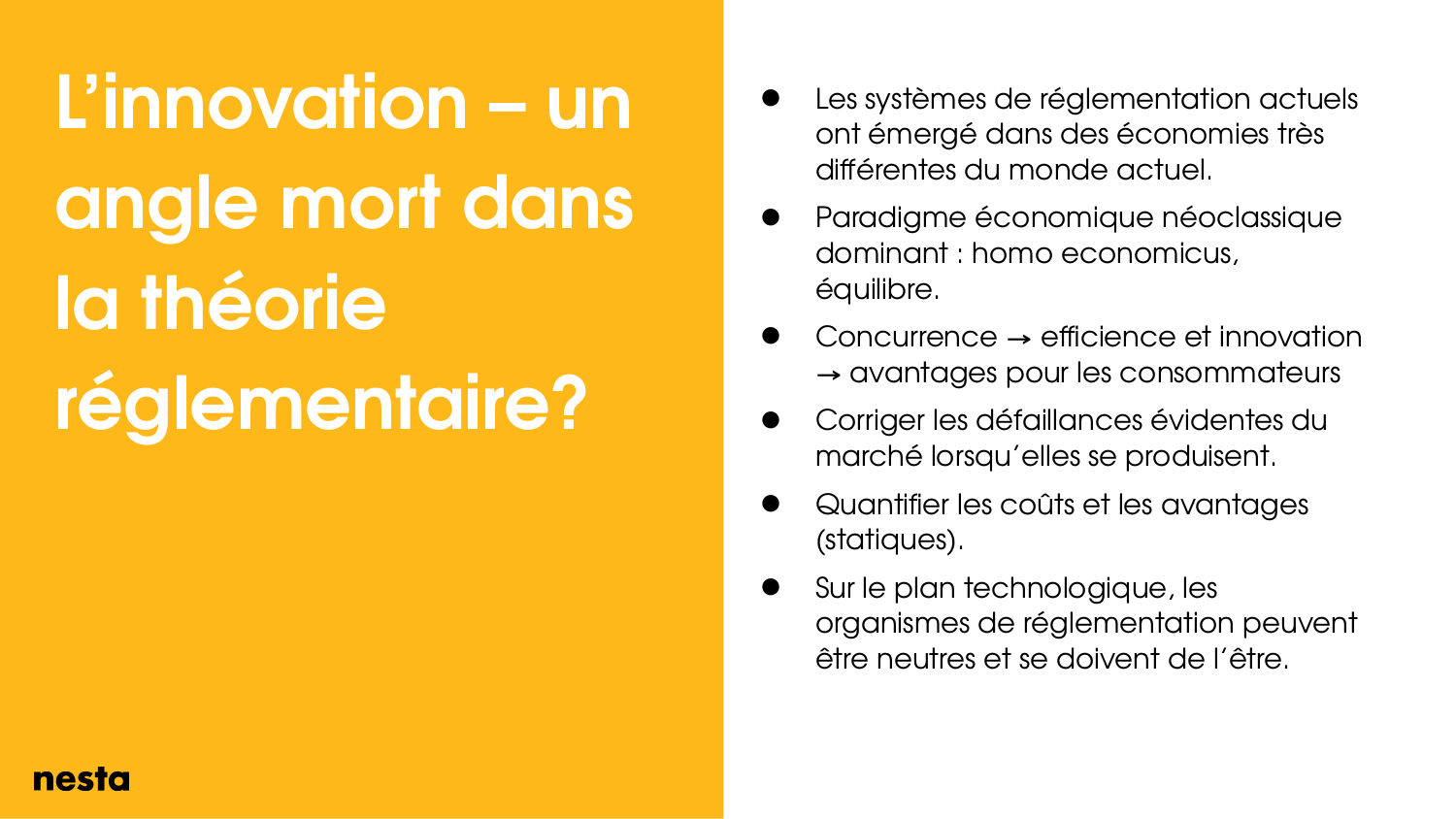

L’innovation – un angle mort dans la théorie réglementaire?
Les systèmes de réglementation actuels ont émergé dans des économies très différentes du monde actuel.
Paradigme économique néoclassique dominant : homo economicus, équilibre.
Concurrence → efficience et innovation → avantages pour les consommateurs
Corriger les défaillances évidentes du marché lorsqu’elles se produisent.
Quantifier les coûts et les avantages (statiques).
Sur le plan technologique, les organismes de réglementation peuvent être neutres et se doivent de l’être.